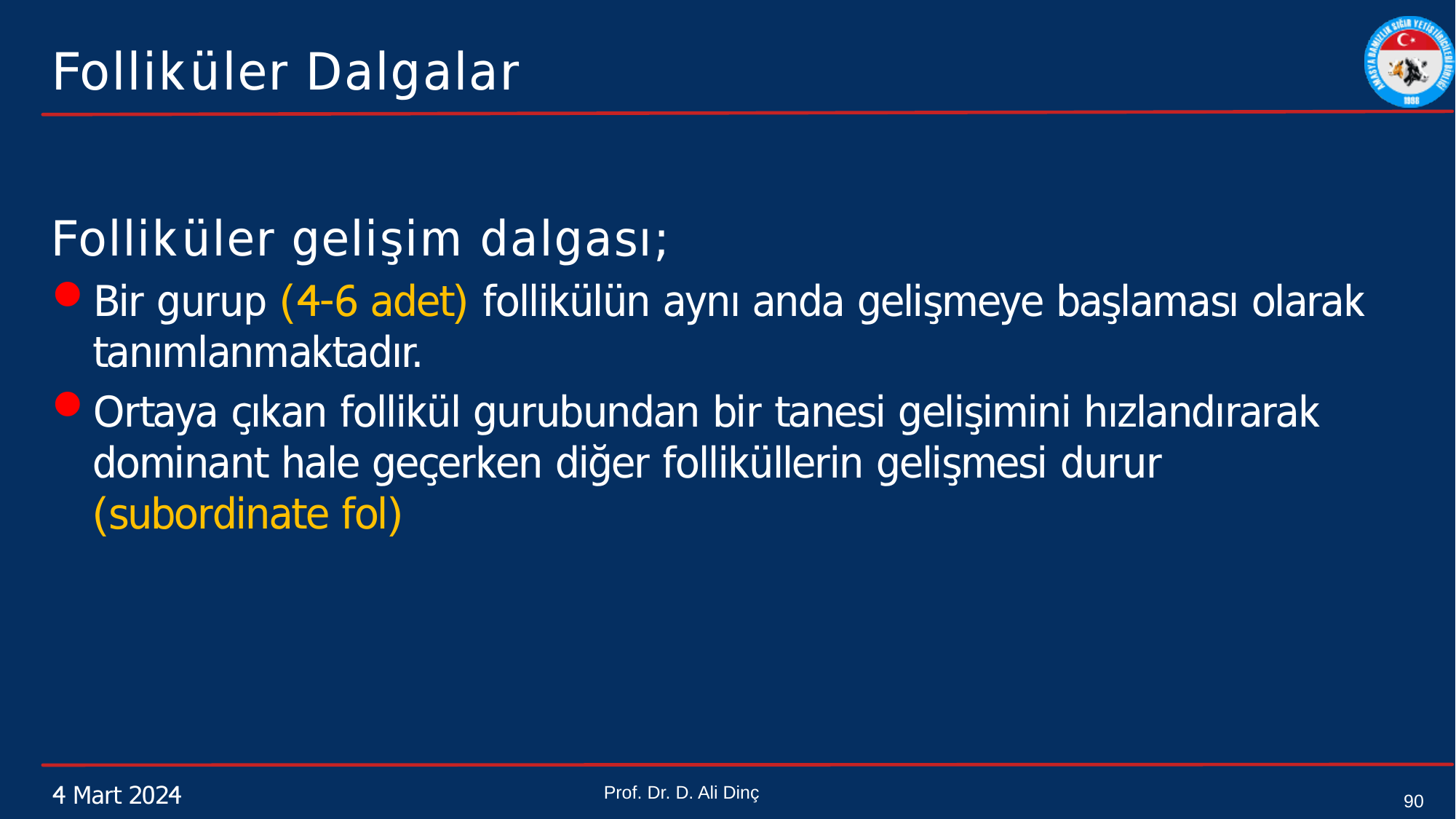

# Folliküler Dalgalar
Folliküler gelişim dalgası;
Bir gurup (4-6 adet) follikülün aynı anda gelişmeye başlaması olarak tanımlanmaktadır.
Ortaya çıkan follikül gurubundan bir tanesi gelişimini hızlandırarak dominant hale geçerken diğer folliküllerin gelişmesi durur (subordinate fol)
4 Mart 2024
Prof. Dr. D. Ali Dinç
90